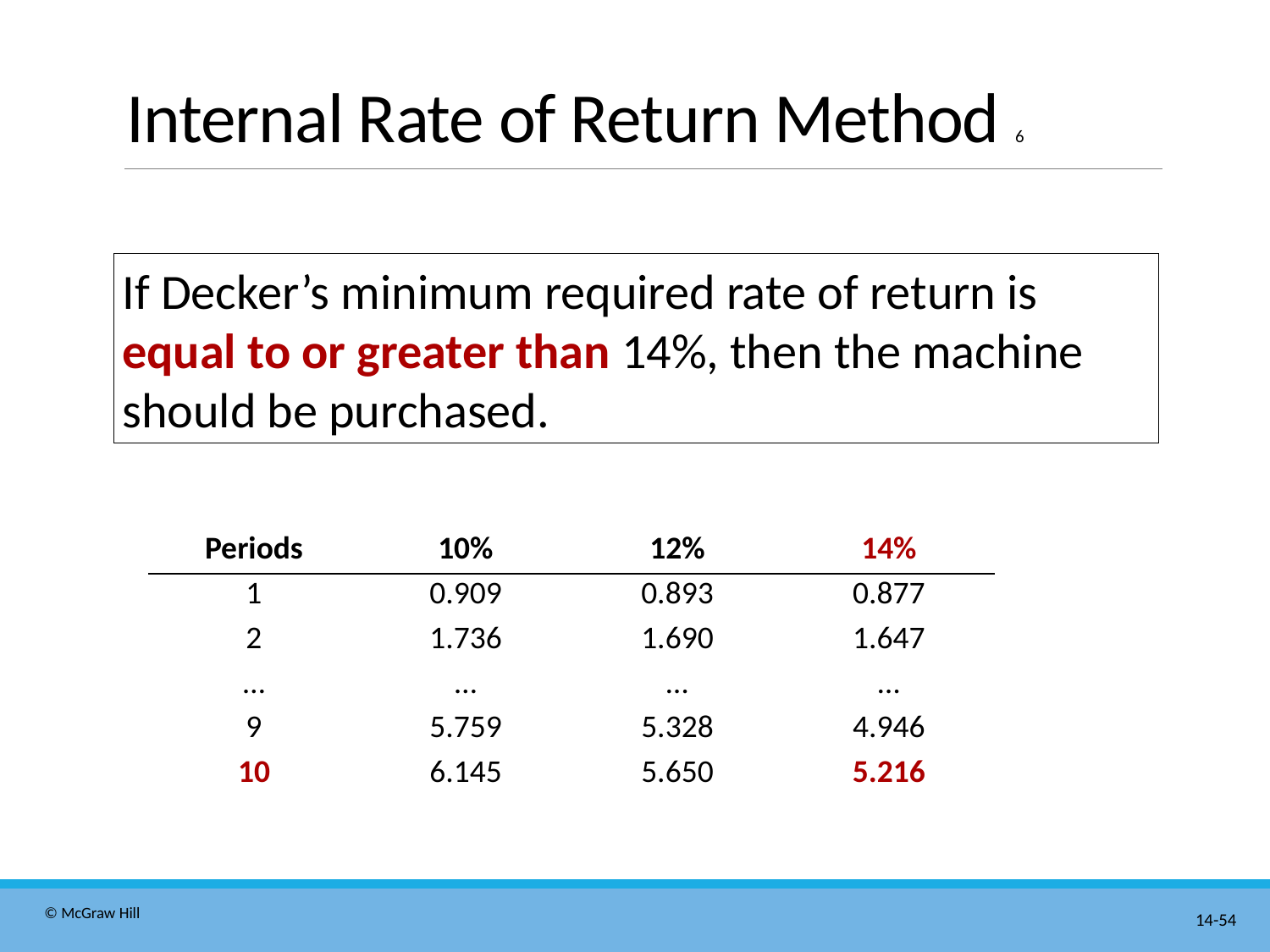

# Internal Rate of Return Method 6
If Decker’s minimum required rate of return is equal to or greater than 14%, then the machine should be purchased.
| Periods | 10% | 12% | 14% |
| --- | --- | --- | --- |
| 1 | 0.909 | 0.893 | 0.877 |
| 2 | 1.736 | 1.690 | 1.647 |
| … | … | … | … |
| 9 | 5.759 | 5.328 | 4.946 |
| 10 | 6.145 | 5.650 | 5.216 |